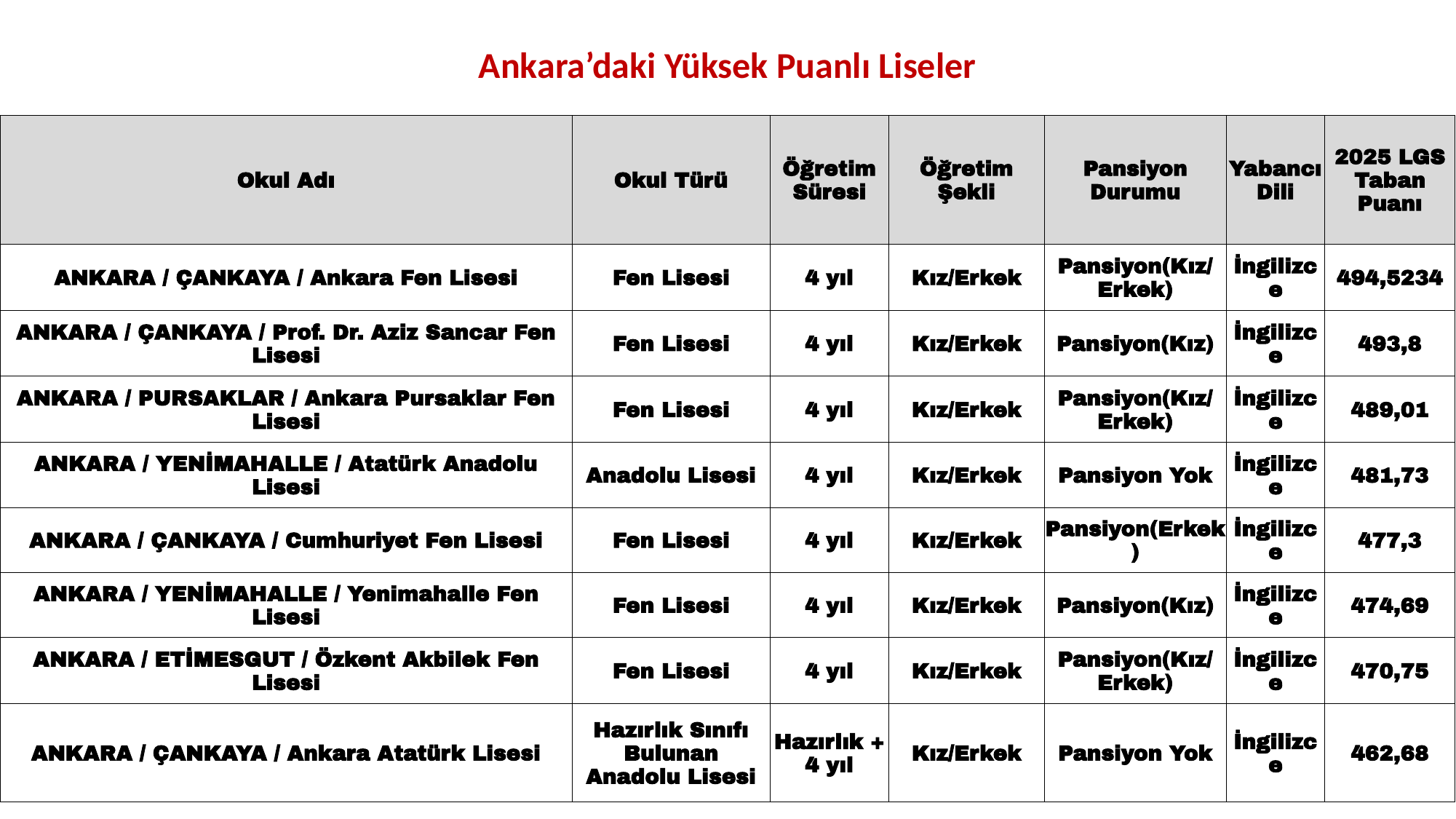

# Ankara’daki Yüksek Puanlı Liseler
| Okul Adı | Okul Türü | Öğretim Süresi | Öğretim Şekli | Pansiyon Durumu | Yabancı Dili | 2025 LGS Taban Puanı |
| --- | --- | --- | --- | --- | --- | --- |
| ANKARA / ÇANKAYA / Ankara Fen Lisesi | Fen Lisesi | 4 yıl | Kız/Erkek | Pansiyon(Kız/Erkek) | İngilizce | 494,5234 |
| ANKARA / ÇANKAYA / Prof. Dr. Aziz Sancar Fen Lisesi | Fen Lisesi | 4 yıl | Kız/Erkek | Pansiyon(Kız) | İngilizce | 493,8 |
| ANKARA / PURSAKLAR / Ankara Pursaklar Fen Lisesi | Fen Lisesi | 4 yıl | Kız/Erkek | Pansiyon(Kız/Erkek) | İngilizce | 489,01 |
| ANKARA / YENİMAHALLE / Atatürk Anadolu Lisesi | Anadolu Lisesi | 4 yıl | Kız/Erkek | Pansiyon Yok | İngilizce | 481,73 |
| ANKARA / ÇANKAYA / Cumhuriyet Fen Lisesi | Fen Lisesi | 4 yıl | Kız/Erkek | Pansiyon(Erkek) | İngilizce | 477,3 |
| ANKARA / YENİMAHALLE / Yenimahalle Fen Lisesi | Fen Lisesi | 4 yıl | Kız/Erkek | Pansiyon(Kız) | İngilizce | 474,69 |
| ANKARA / ETİMESGUT / Özkent Akbilek Fen Lisesi | Fen Lisesi | 4 yıl | Kız/Erkek | Pansiyon(Kız/Erkek) | İngilizce | 470,75 |
| ANKARA / ÇANKAYA / Ankara Atatürk Lisesi | Hazırlık Sınıfı Bulunan Anadolu Lisesi | Hazırlık + 4 yıl | Kız/Erkek | Pansiyon Yok | İngilizce | 462,68 |